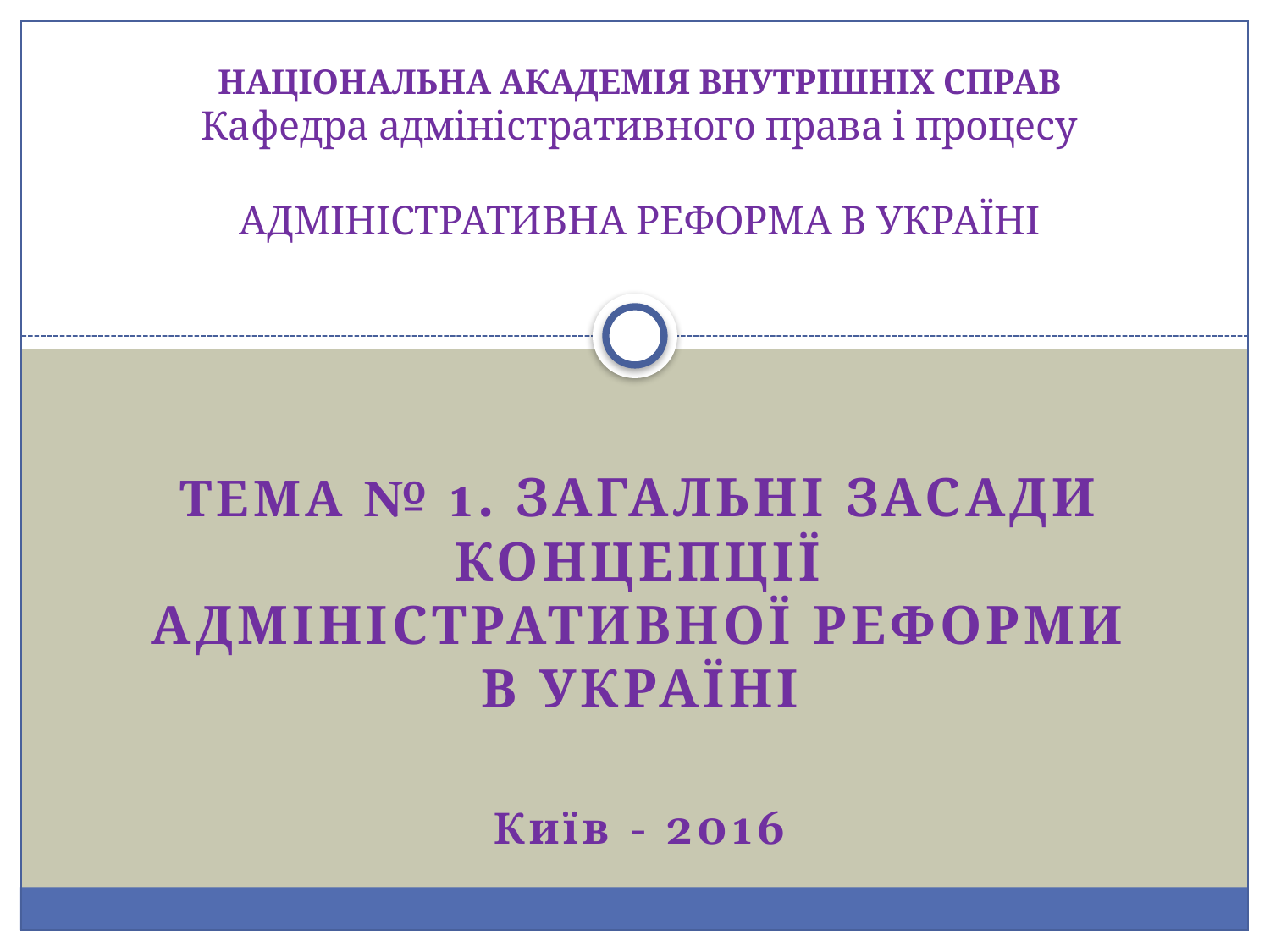

# Національна академія внутрішніх справ Кафедра адміністративного права і процесу АДМІНІСТРАТИВНА РЕФОРМА В УКРАЇНІ

Тема № 1. Загальні засади Концепції адміністративної реформи в Україні

Київ - 2016